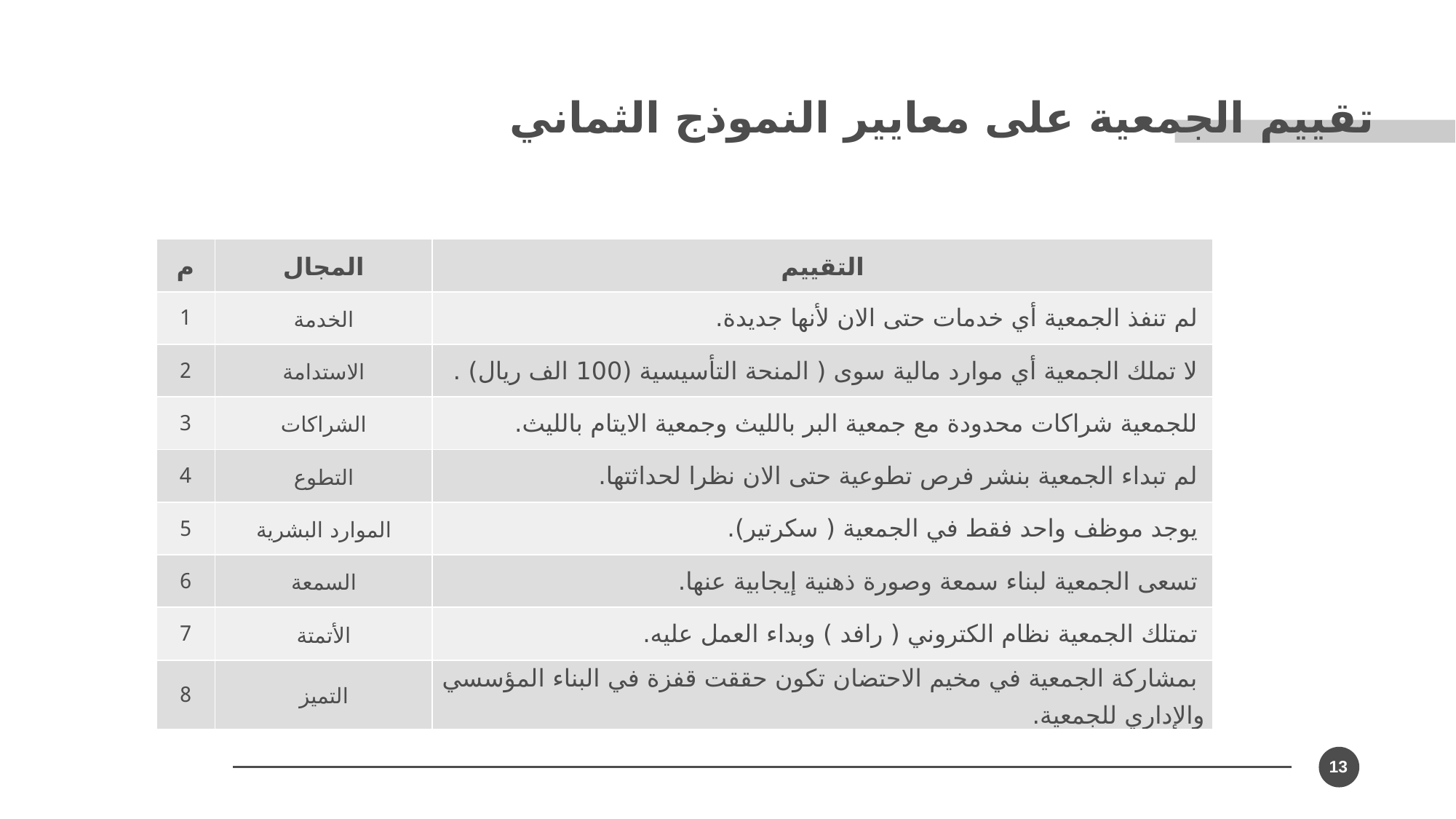

تقييم الجمعية على معايير النموذج الثماني
| م | المجال | التقييم |
| --- | --- | --- |
| 1 | الخدمة | لم تنفذ الجمعية أي خدمات حتى الان لأنها جديدة. |
| 2 | الاستدامة | لا تملك الجمعية أي موارد مالية سوى ( المنحة التأسيسية (100 الف ريال) . |
| 3 | الشراكات | للجمعية شراكات محدودة مع جمعية البر بالليث وجمعية الايتام بالليث. |
| 4 | التطوع | لم تبداء الجمعية بنشر فرص تطوعية حتى الان نظرا لحداثتها. |
| 5 | الموارد البشرية | يوجد موظف واحد فقط في الجمعية ( سكرتير). |
| 6 | السمعة | تسعى الجمعية لبناء سمعة وصورة ذهنية إيجابية عنها. |
| 7 | الأتمتة | تمتلك الجمعية نظام الكتروني ( رافد ) وبداء العمل عليه. |
| 8 | التميز | بمشاركة الجمعية في مخيم الاحتضان تكون حققت قفزة في البناء المؤسسي والإداري للجمعية. |